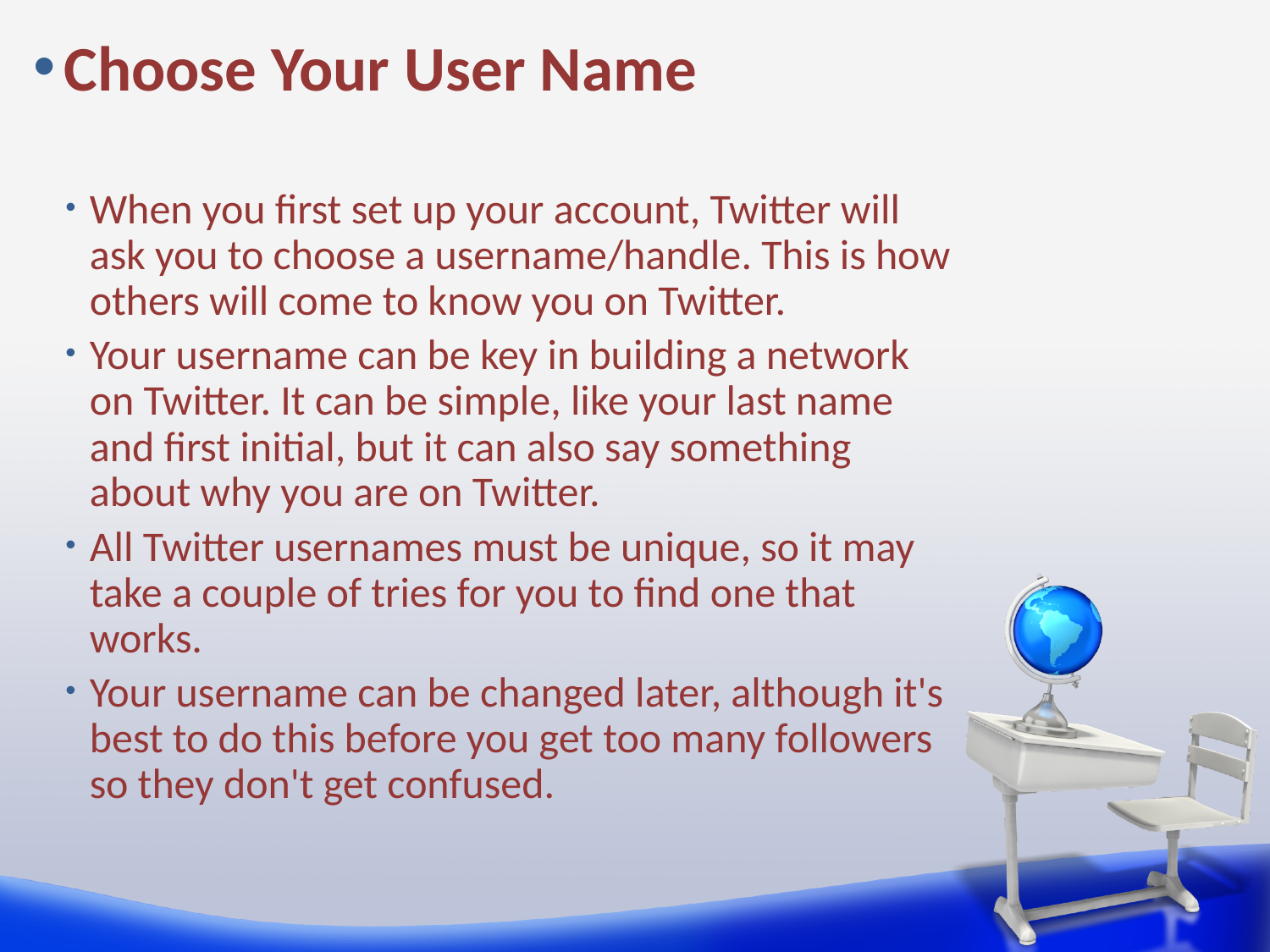

# Choose Your User Name
When you first set up your account, Twitter will ask you to choose a username/handle. This is how others will come to know you on Twitter.
Your username can be key in building a network on Twitter. It can be simple, like your last name and first initial, but it can also say something about why you are on Twitter.
All Twitter usernames must be unique, so it may take a couple of tries for you to find one that works.
Your username can be changed later, although it's best to do this before you get too many followers so they don't get confused.